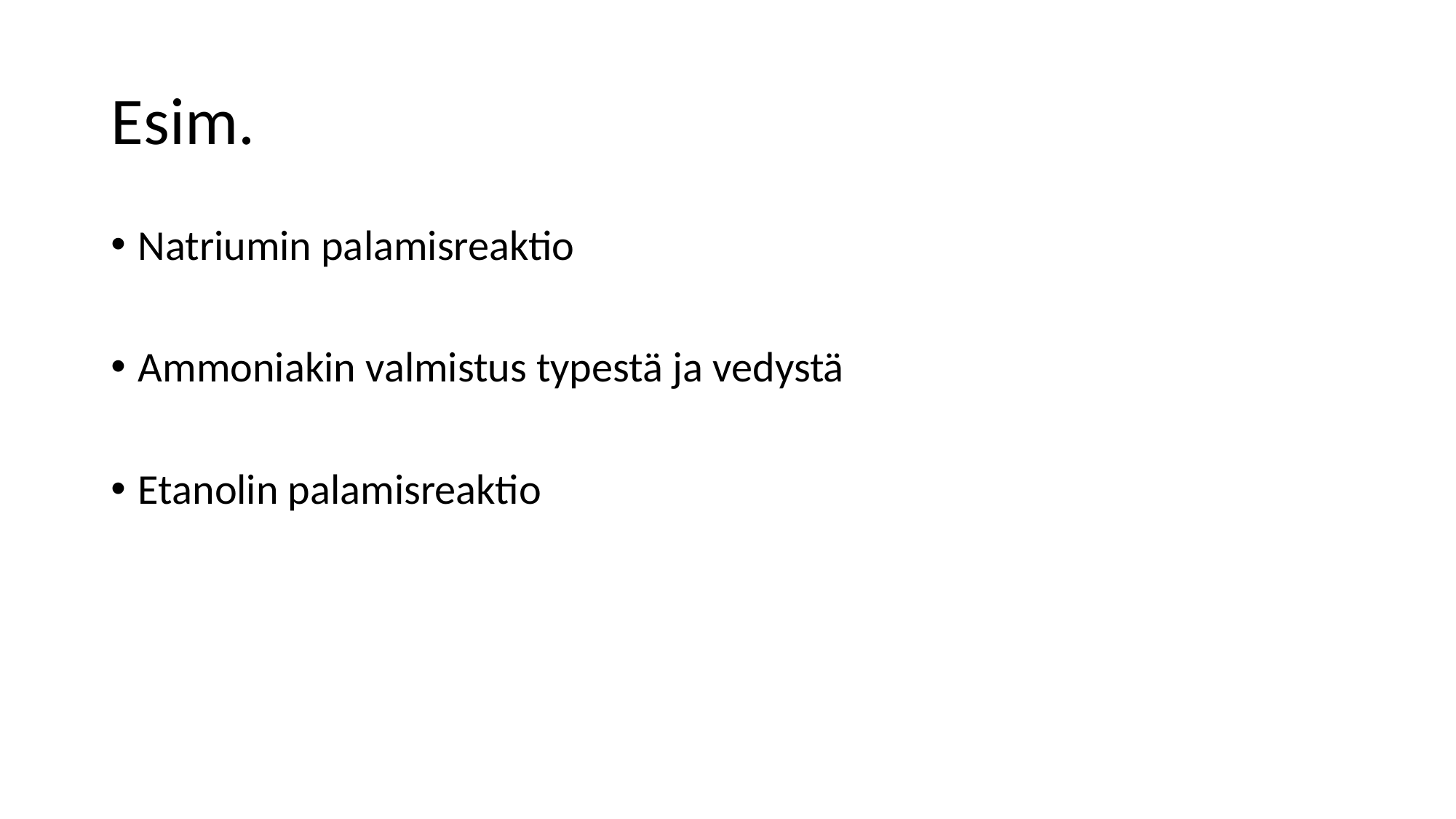

# Esim.
Natriumin palamisreaktio

Ammoniakin valmistus typestä ja vedystä

Etanolin palamisreaktio